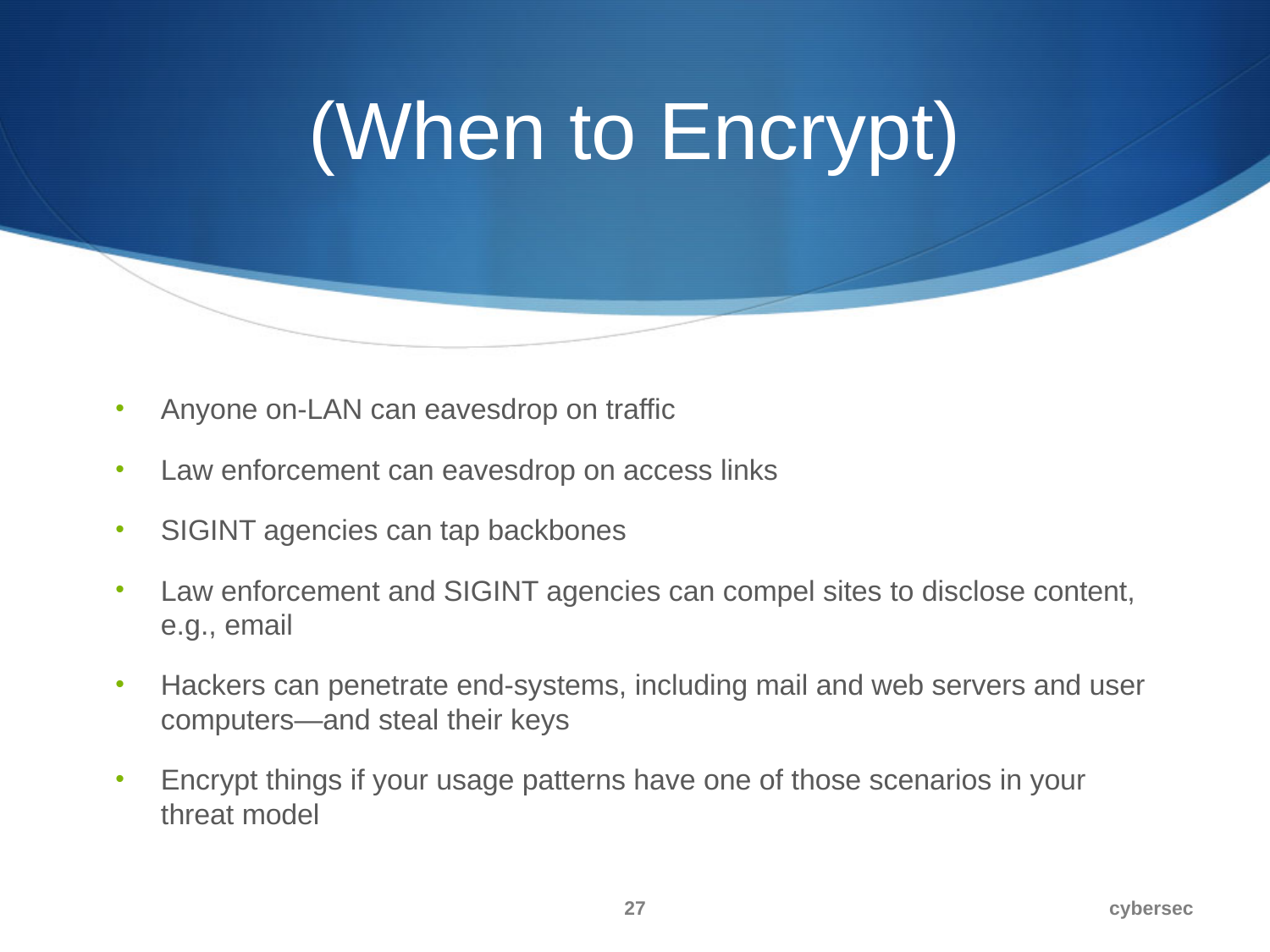

# (When to Encrypt)
Anyone on-LAN can eavesdrop on traffic
Law enforcement can eavesdrop on access links
SIGINT agencies can tap backbones
Law enforcement and SIGINT agencies can compel sites to disclose content, e.g., email
Hackers can penetrate end-systems, including mail and web servers and user computers—and steal their keys
Encrypt things if your usage patterns have one of those scenarios in your threat model
27
cybersec